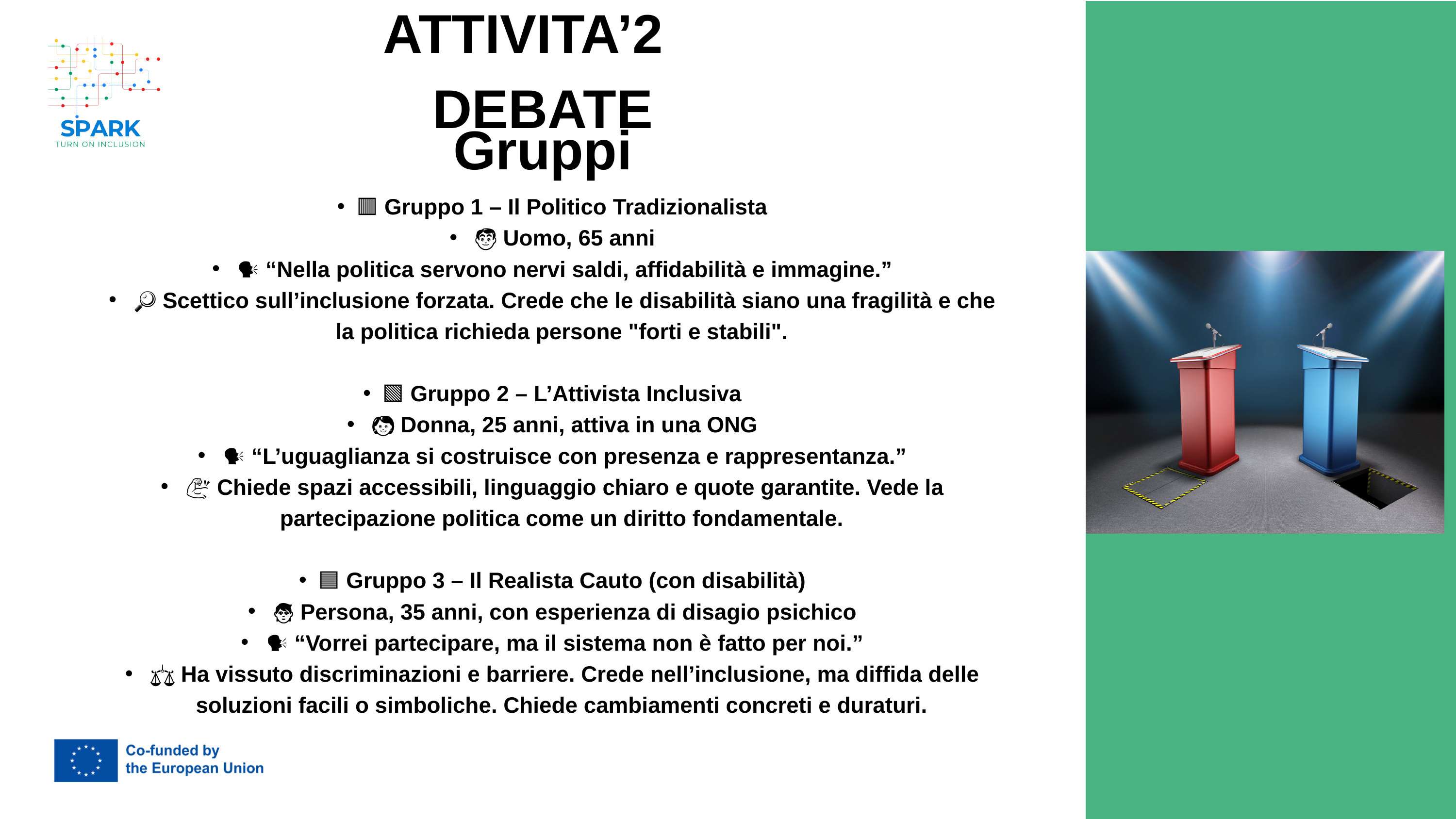

ATTIVITA’2

DEBATE

Gruppi
🟥 Gruppo 1 – Il Politico Tradizionalista
 👨 Uomo, 65 anni
 🗣️ “Nella politica servono nervi saldi, affidabilità e immagine.”
 🔎 Scettico sull’inclusione forzata. Crede che le disabilità siano una fragilità e che la politica richieda persone "forti e stabili".

🟩 Gruppo 2 – L’Attivista Inclusiva
 👩 Donna, 25 anni, attiva in una ONG
 🗣️ “L’uguaglianza si costruisce con presenza e rappresentanza.”
 💪 Chiede spazi accessibili, linguaggio chiaro e quote garantite. Vede la partecipazione politica come un diritto fondamentale.

🟦 Gruppo 3 – Il Realista Cauto (con disabilità)
 🧑 Persona, 35 anni, con esperienza di disagio psichico
 🗣️ “Vorrei partecipare, ma il sistema non è fatto per noi.”
 ⚖️ Ha vissuto discriminazioni e barriere. Crede nell’inclusione, ma diffida delle soluzioni facili o simboliche. Chiede cambiamenti concreti e duraturi.